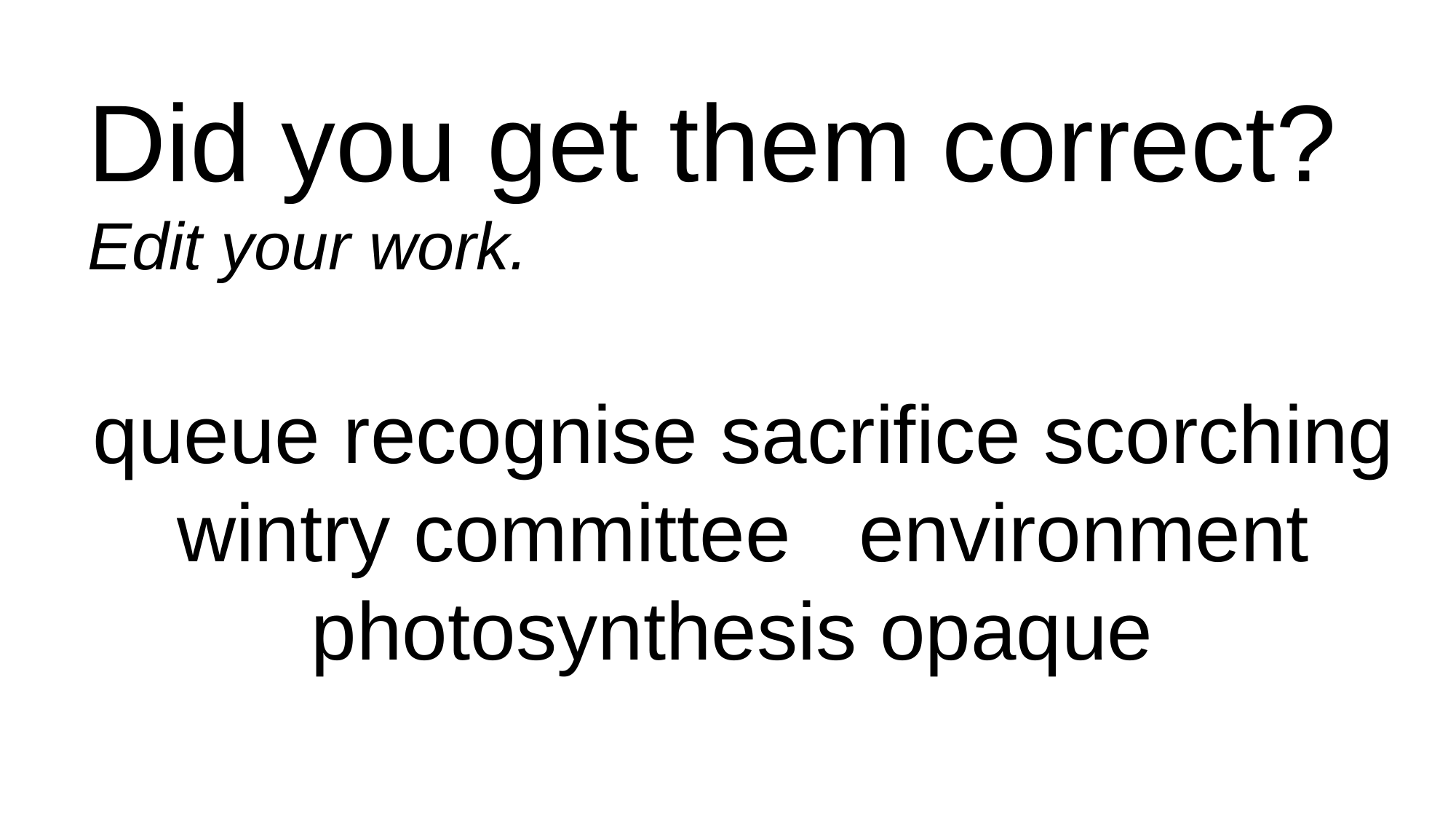

Did you get them correct?
Edit your work.

queue recognise sacrifice scorching wintry committee   environment photosynthesis opaque